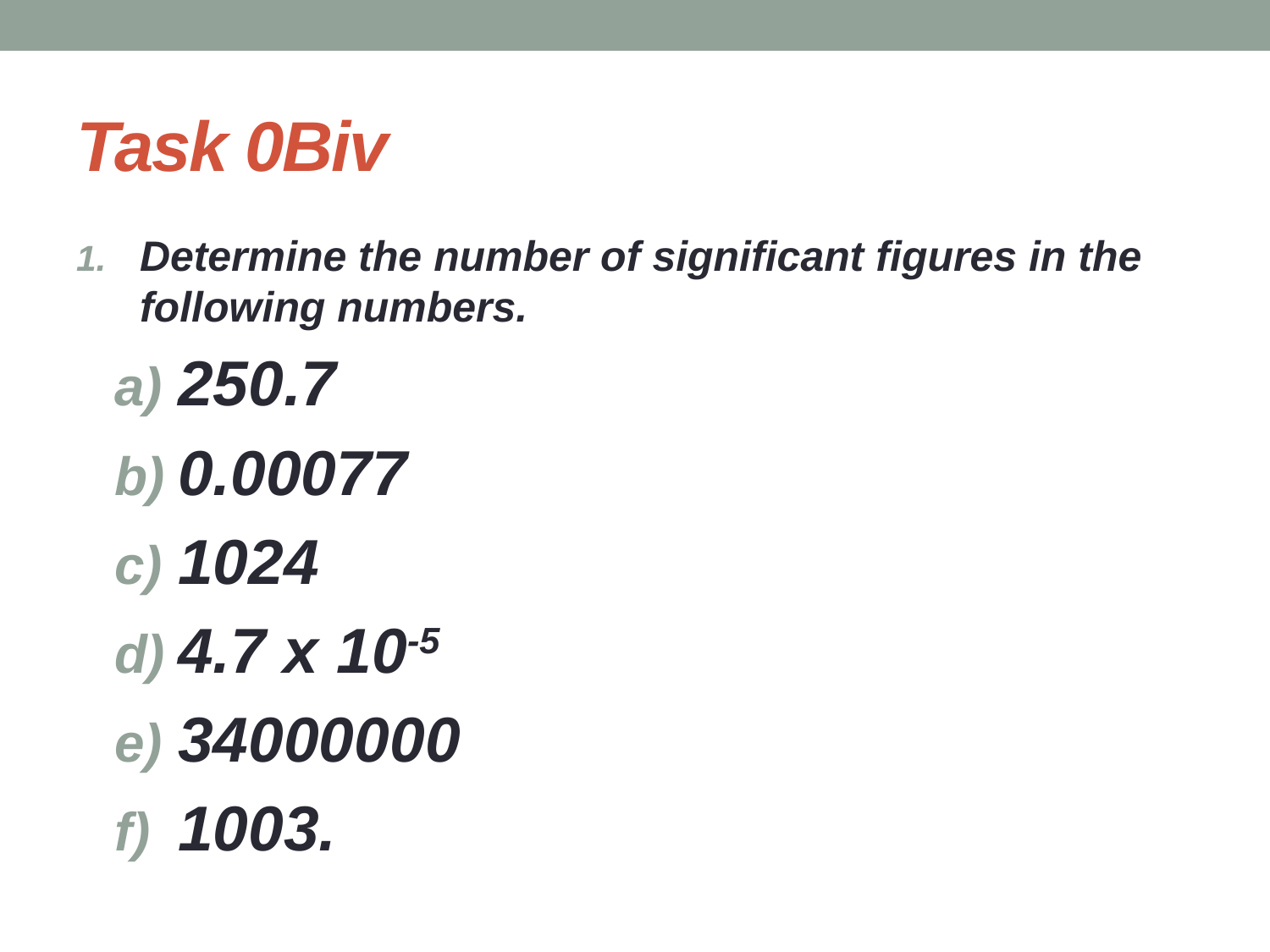

# Task 0Biv
Determine the number of significant figures in the following numbers.
250.7
0.00077
1024
4.7 x 10-5
34000000
1003.